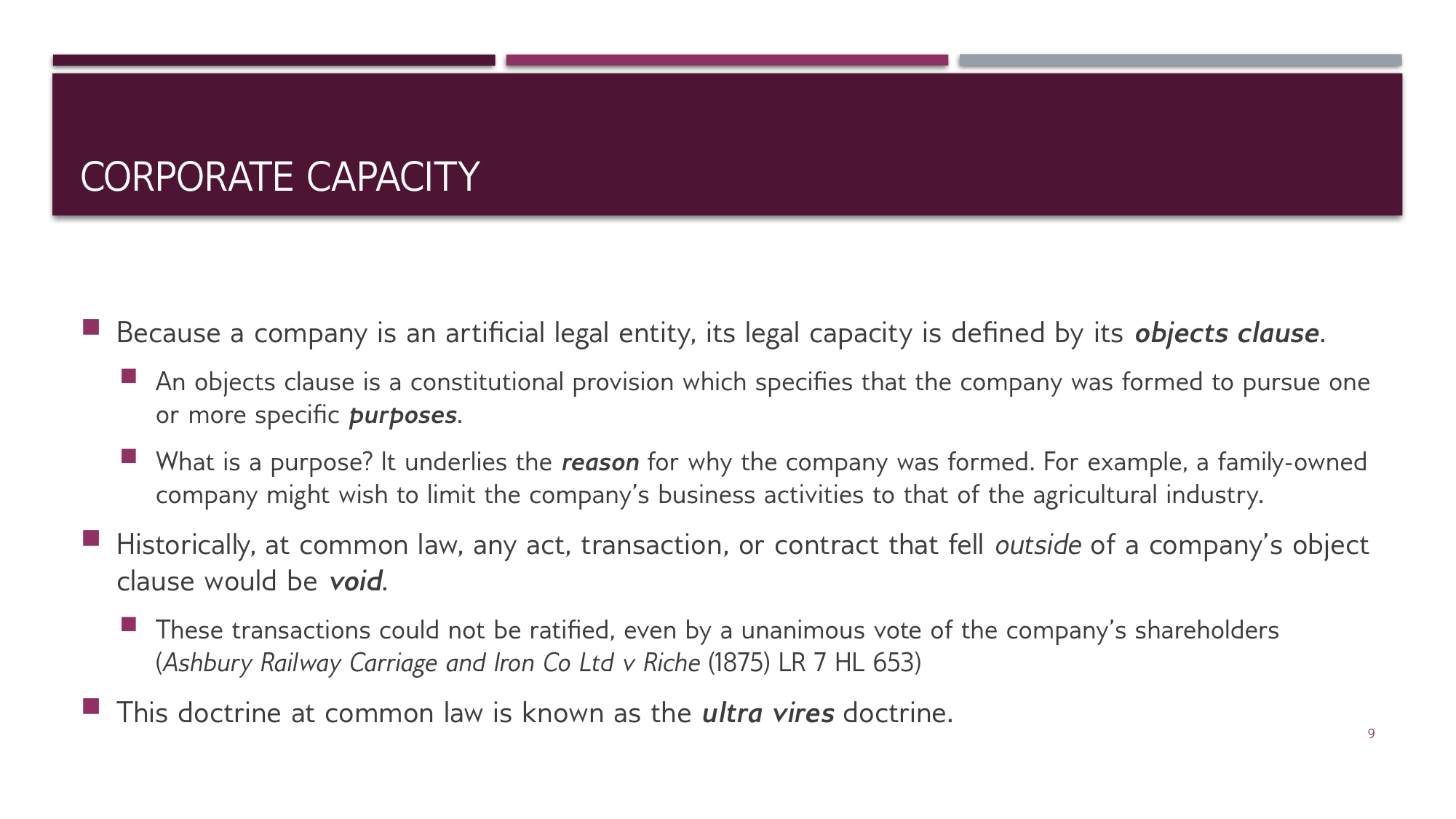

# corporate capacity
Because a company is an artificial legal entity, its legal capacity is defined by its objects clause.
An objects clause is a constitutional provision which specifies that the company was formed to pursue one or more specific purposes.
What is a purpose? It underlies the reason for why the company was formed. For example, a family-owned company might wish to limit the company’s business activities to that of the agricultural industry.
Historically, at common law, any act, transaction, or contract that fell outside of a company’s object clause would be void.
These transactions could not be ratified, even by a unanimous vote of the company’s shareholders (Ashbury Railway Carriage and Iron Co Ltd v Riche (1875) LR 7 HL 653)
This doctrine at common law is known as the ultra vires doctrine.
9